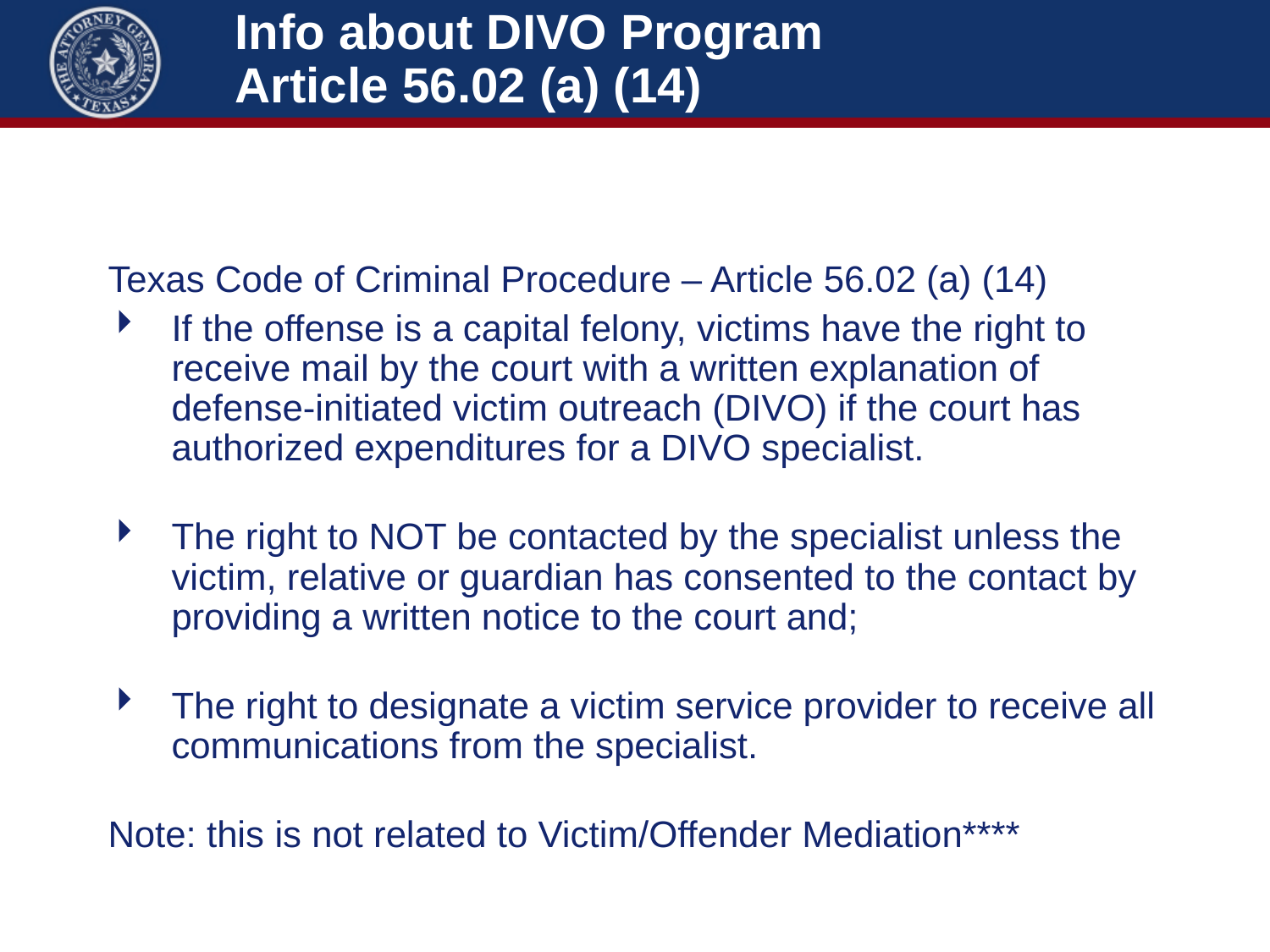

# Info about DIVO Program Article 56.02 (a) (14)
Texas Code of Criminal Procedure – Article 56.02 (a) (14)
If the offense is a capital felony, victims have the right to receive mail by the court with a written explanation of defense-initiated victim outreach (DIVO) if the court has authorized expenditures for a DIVO specialist.
The right to NOT be contacted by the specialist unless the victim, relative or guardian has consented to the contact by providing a written notice to the court and;
The right to designate a victim service provider to receive all communications from the specialist.
Note: this is not related to Victim/Offender Mediation****